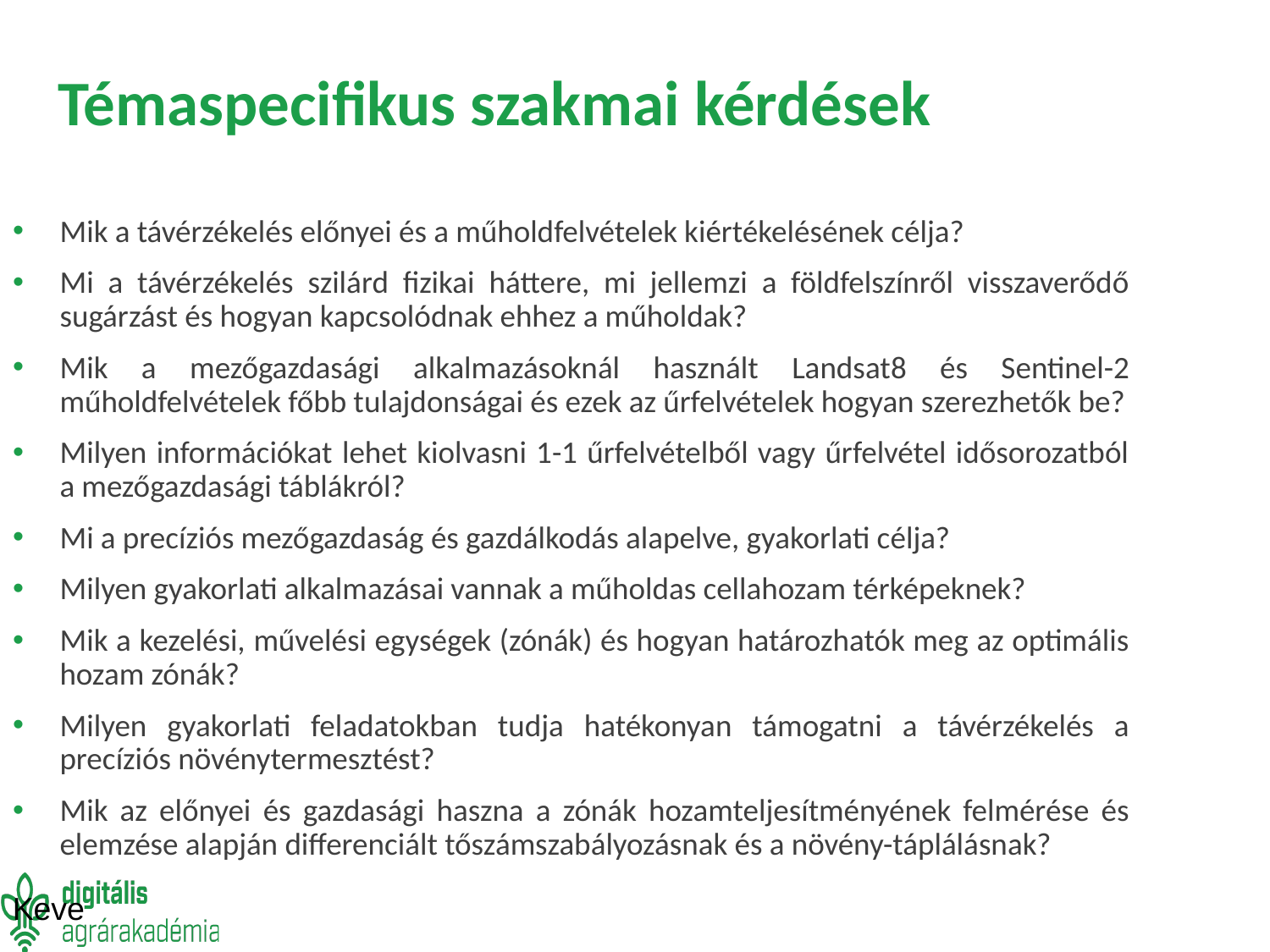

Témaspecifikus szakmai kérdések
Mik a távérzékelés előnyei és a műholdfelvételek kiértékelésének célja?
Mi a távérzékelés szilárd fizikai háttere, mi jellemzi a földfelszínről visszaverődő sugárzást és hogyan kapcsolódnak ehhez a műholdak?
Mik a mezőgazdasági alkalmazásoknál használt Landsat8 és Sentinel-2 műholdfelvételek főbb tulajdonságai és ezek az űrfelvételek hogyan szerezhetők be?
Milyen információkat lehet kiolvasni 1-1 űrfelvételből vagy űrfelvétel idősorozatból a mezőgazdasági táblákról?
Mi a precíziós mezőgazdaság és gazdálkodás alapelve, gyakorlati célja?
Milyen gyakorlati alkalmazásai vannak a műholdas cellahozam térképeknek?
Mik a kezelési, művelési egységek (zónák) és hogyan határozhatók meg az optimális hozam zónák?
Milyen gyakorlati feladatokban tudja hatékonyan támogatni a távérzékelés a precíziós növénytermesztést?
Mik az előnyei és gazdasági haszna a zónák hozamteljesítményének felmérése és elemzése alapján differenciált tőszámszabályozásnak és a növény-táplálásnak?

Keve